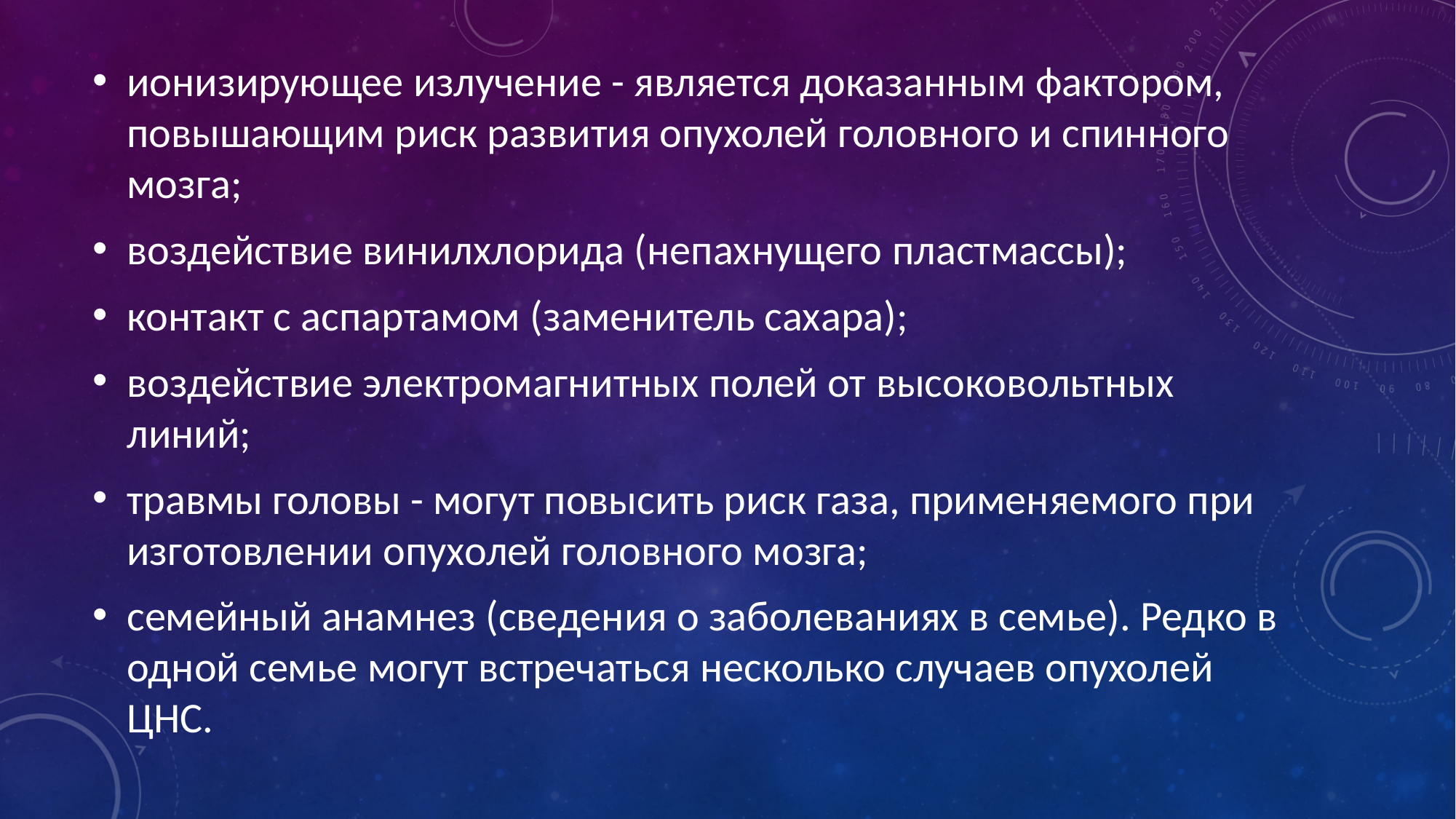

ионизирующее излучение - является доказанным фактором, повышающим риск развития опухолей головного и спинного мозга;
воздействие винилхлорида (непахнущего пластмассы);
контакт с аспартамом (заменитель сахара);
воздействие электромагнитных полей от высоковольтных линий;
травмы головы - могут повысить риск газа, применяемого при изготовлении опухолей головного мозга;
семейный анамнез (сведения о заболеваниях в семье). Редко в одной семье могут встречаться несколько случаев опухолей ЦНС.